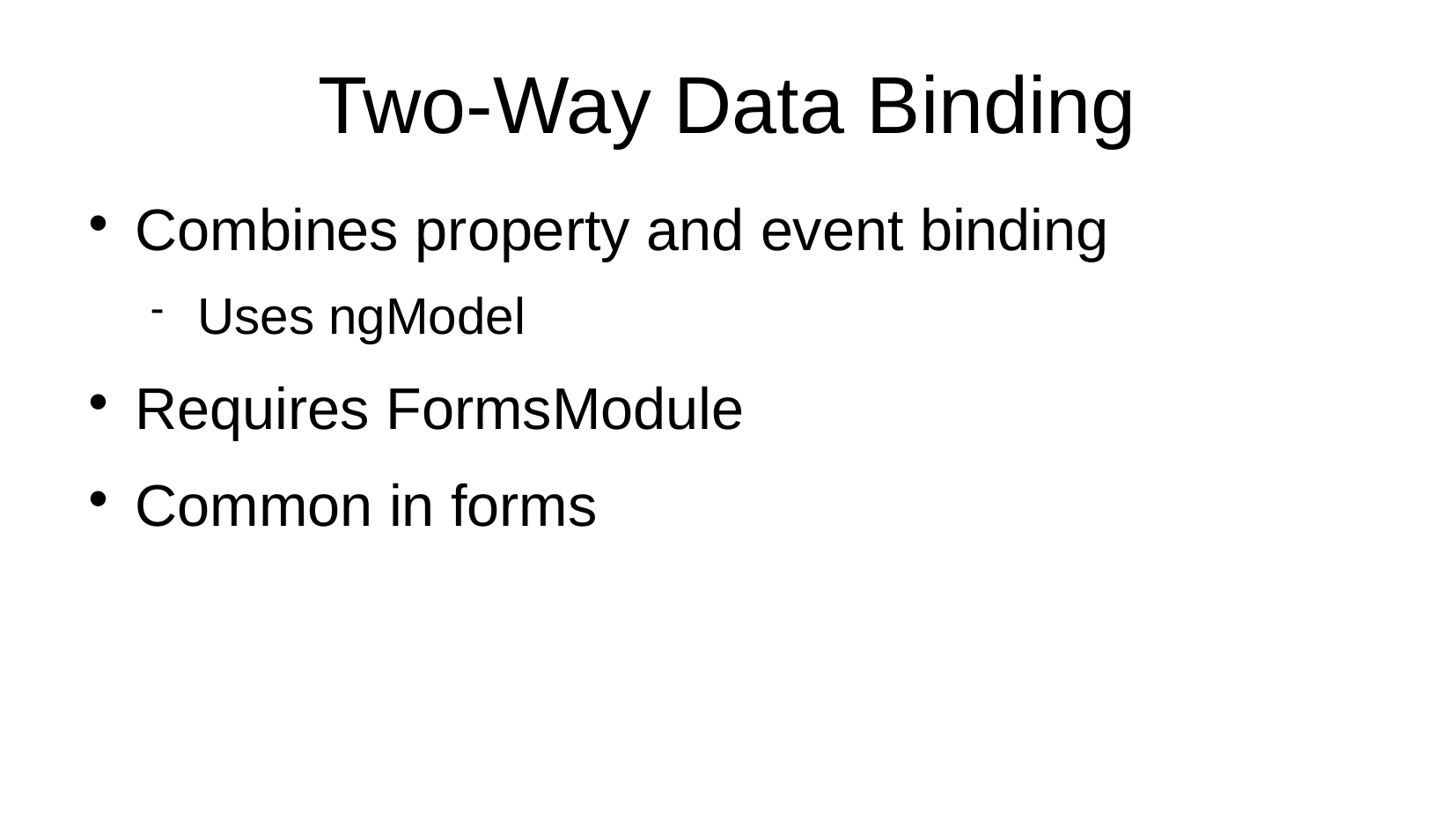

# Two-Way Data Binding
Combines property and event binding
Uses ngModel
Requires FormsModule
Common in forms